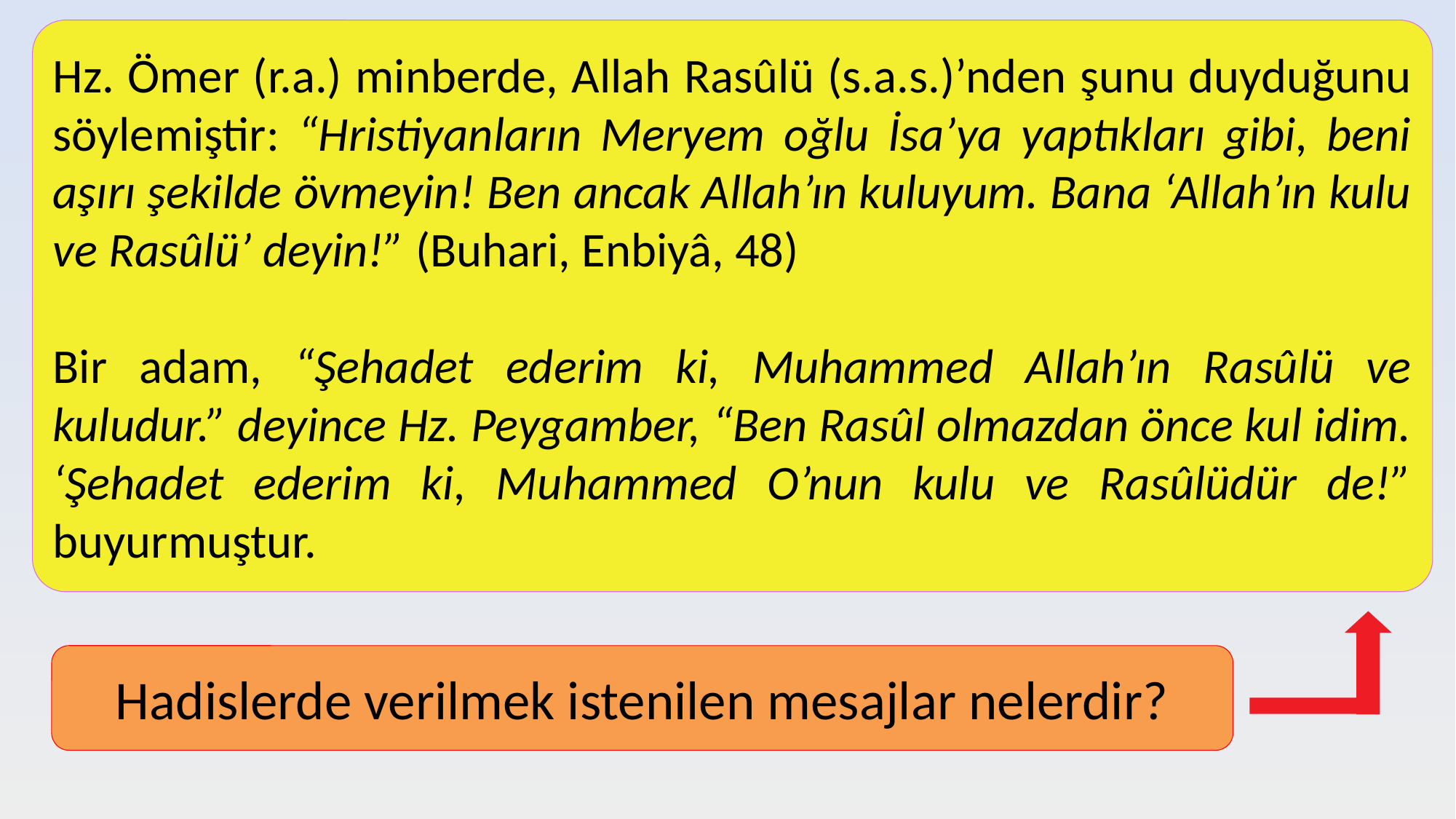

Hz. Ömer (r.a.) minberde, Allah Rasûlü (s.a.s.)’nden şunu duyduğunu söylemiştir: “Hristiyanların Meryem oğlu İsa’ya yaptıkları gibi, beni aşırı şekilde övmeyin! Ben ancak Allah’ın kuluyum. Bana ‘Allah’ın kulu ve Rasûlü’ deyin!” (Buhari, Enbiyâ, 48)

Bir adam, “Şehadet ederim ki, Muhammed Allah’ın Rasûlü ve kuludur.” deyince Hz. Peygamber, “Ben Rasûl olmazdan önce kul idim. ‘Şehadet ederim ki, Muhammed O’nun kulu ve Rasûlüdür de!” buyurmuştur.

Hadislerde verilmek istenilen mesajlar nelerdir?